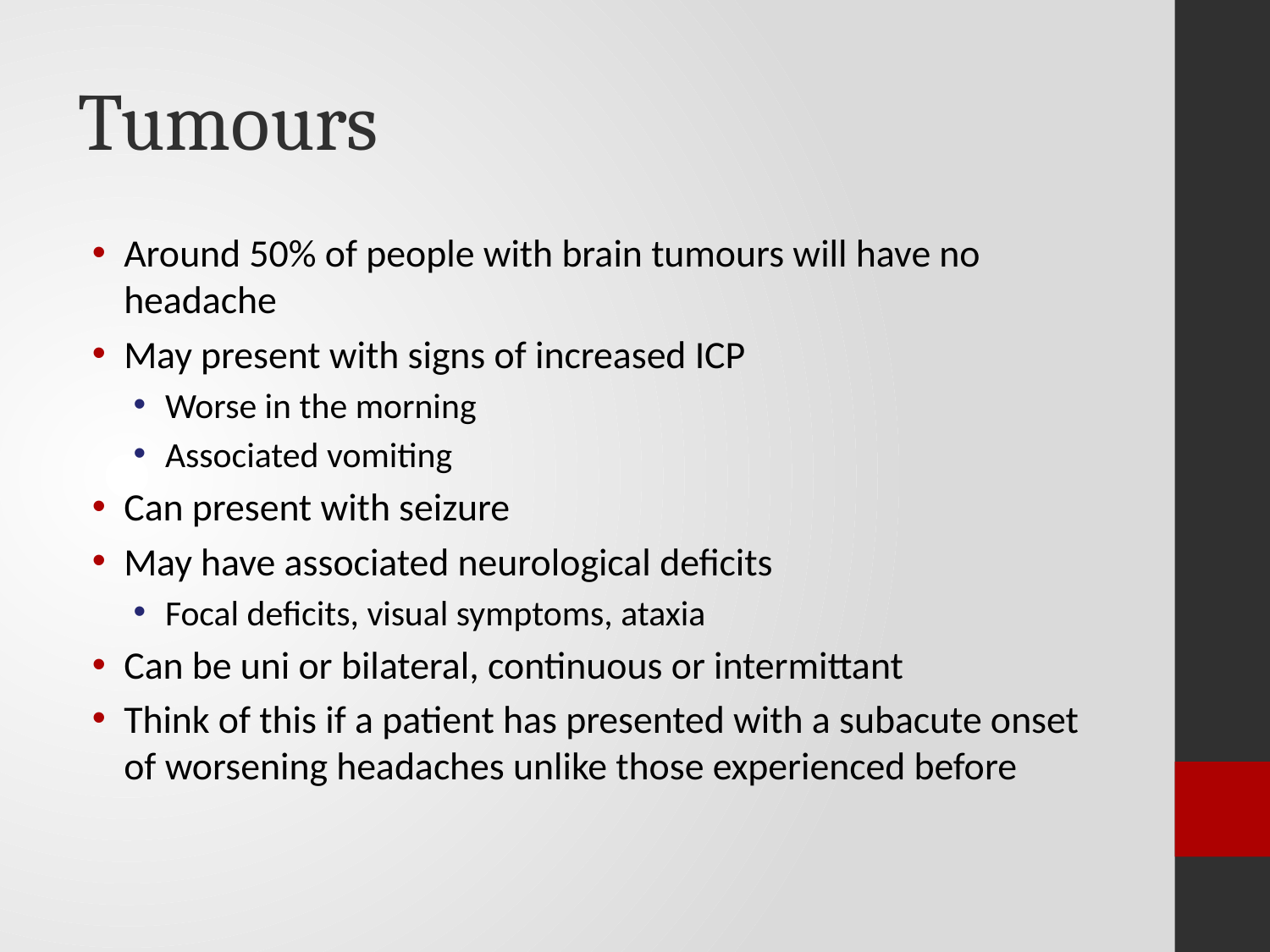

# Tumours
Around 50% of people with brain tumours will have no headache
May present with signs of increased ICP
Worse in the morning
Associated vomiting
Can present with seizure
May have associated neurological deficits
Focal deficits, visual symptoms, ataxia
Can be uni or bilateral, continuous or intermittant
Think of this if a patient has presented with a subacute onset of worsening headaches unlike those experienced before